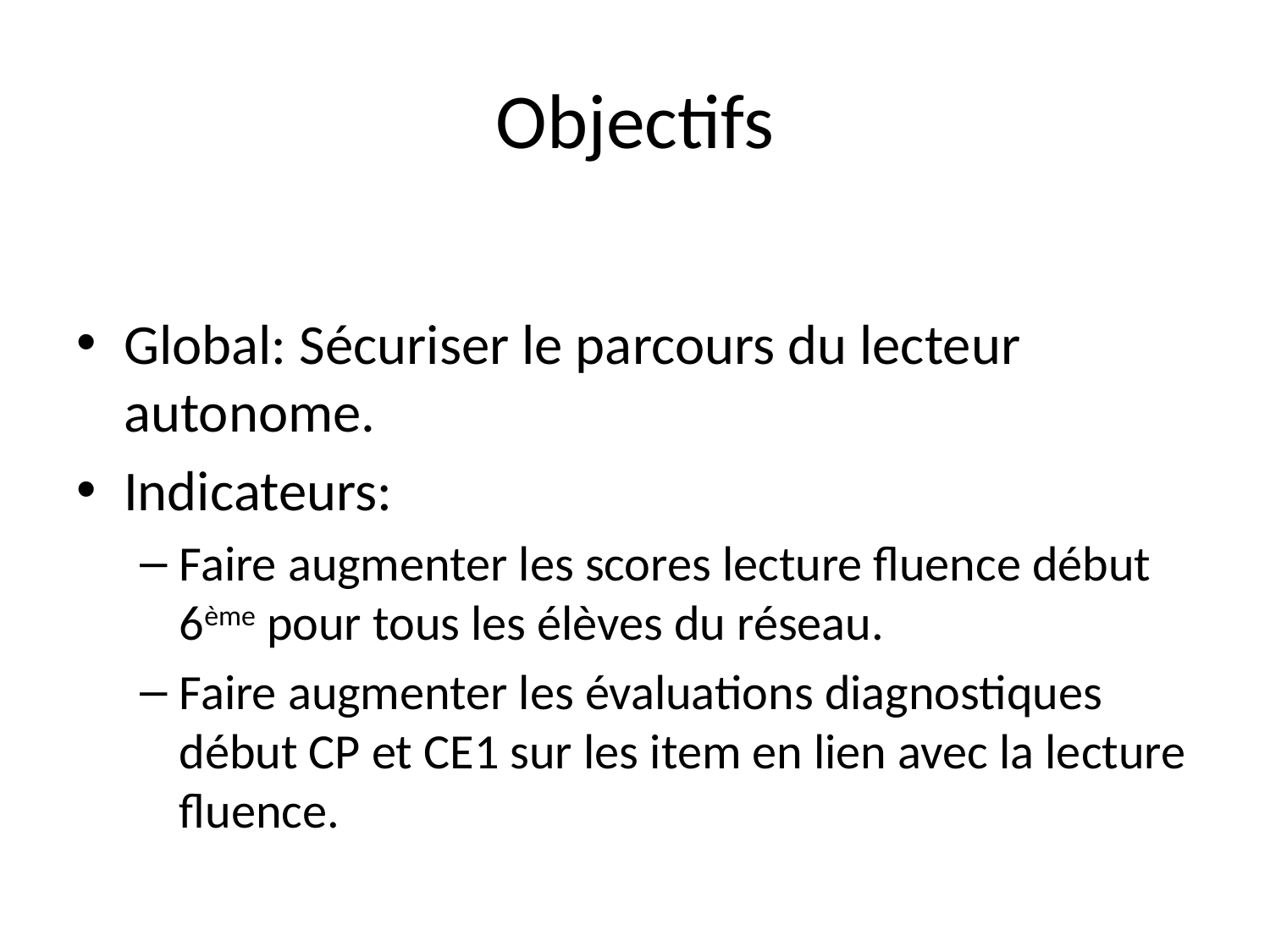

# Objectifs

Global: Sécuriser le parcours du lecteur autonome.
Indicateurs:
Faire augmenter les scores lecture fluence début 6ème pour tous les élèves du réseau.
Faire augmenter les évaluations diagnostiques début CP et CE1 sur les item en lien avec la lecture fluence.